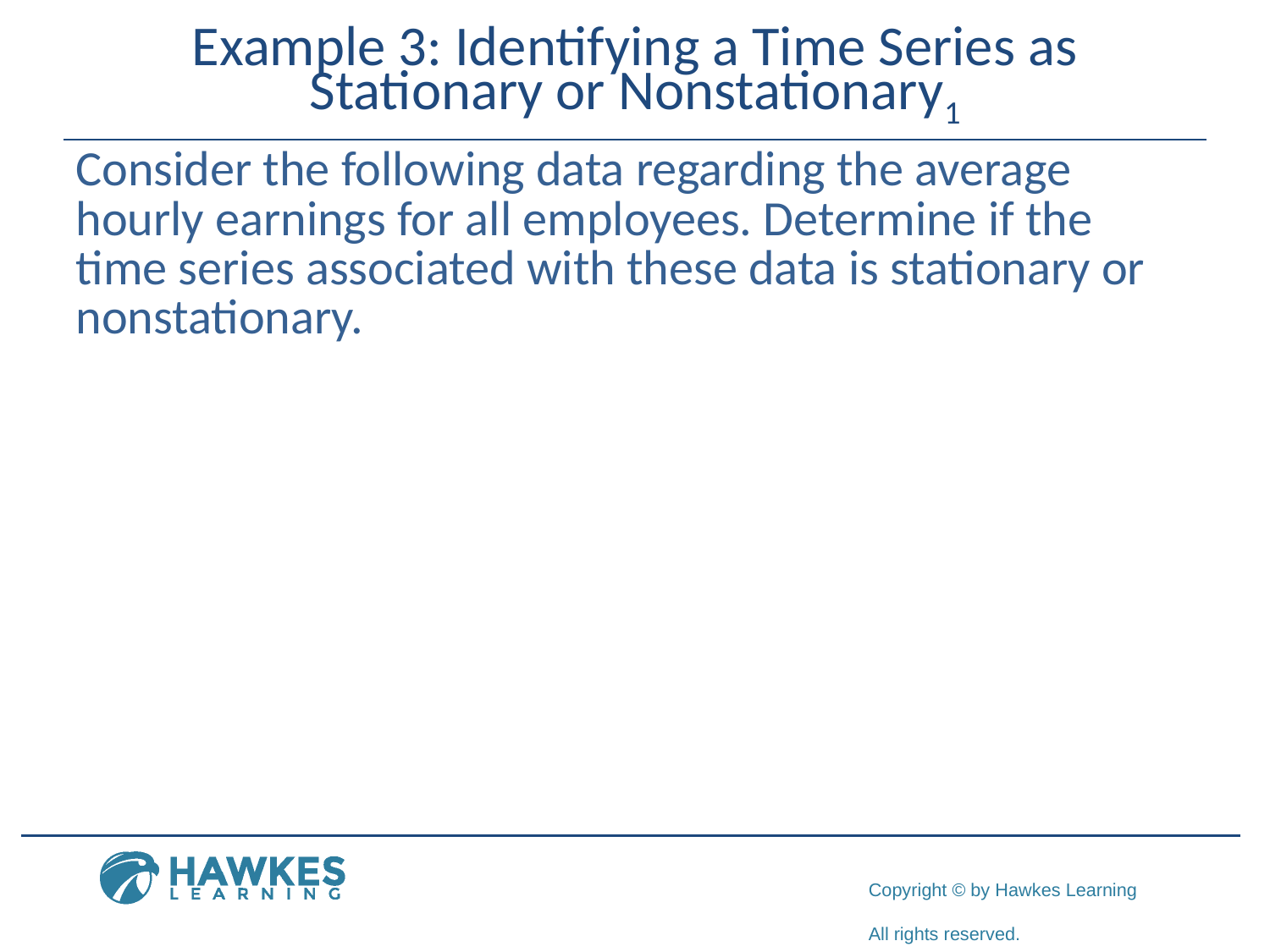

# Example 3: Identifying a Time Series as Stationary or Nonstationary1
Consider the following data regarding the average hourly earnings for all employees. Determine if the time series associated with these data is stationary or nonstationary.